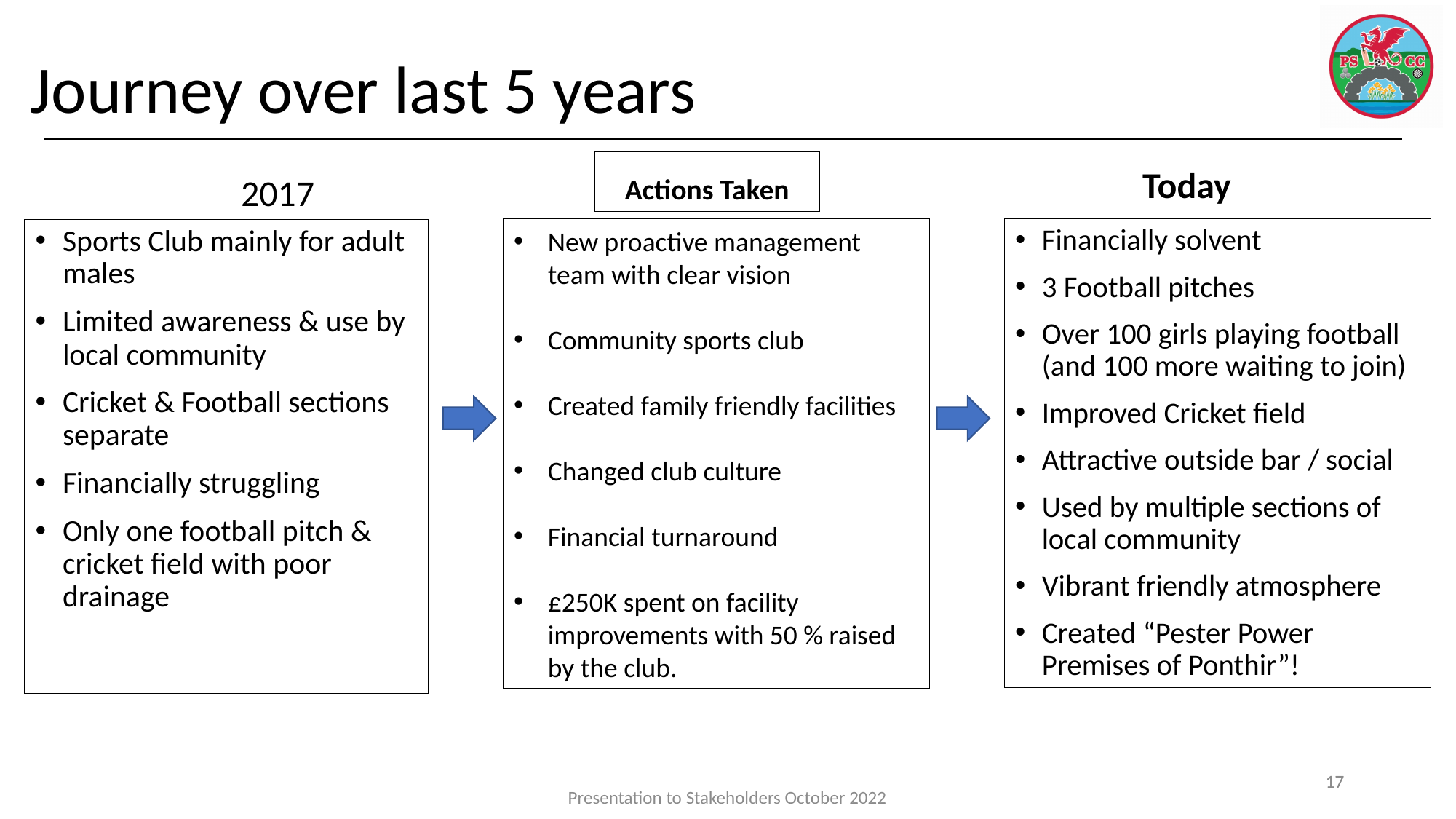

# Journey over last 5 years
Actions Taken
Today
2017
New proactive management team with clear vision

Community sports club

Created family friendly facilities

Changed club culture

Financial turnaround

£250K spent on facility improvements with 50 % raised by the club.
Financially solvent
3 Football pitches
Over 100 girls playing football (and 100 more waiting to join)
Improved Cricket field
Attractive outside bar / social
Used by multiple sections of local community
Vibrant friendly atmosphere
Created “Pester Power Premises of Ponthir”!
Sports Club mainly for adult males
Limited awareness & use by local community
Cricket & Football sections separate
Financially struggling
Only one football pitch & cricket field with poor drainage

17
17
Presentation to Stakeholders October 2022